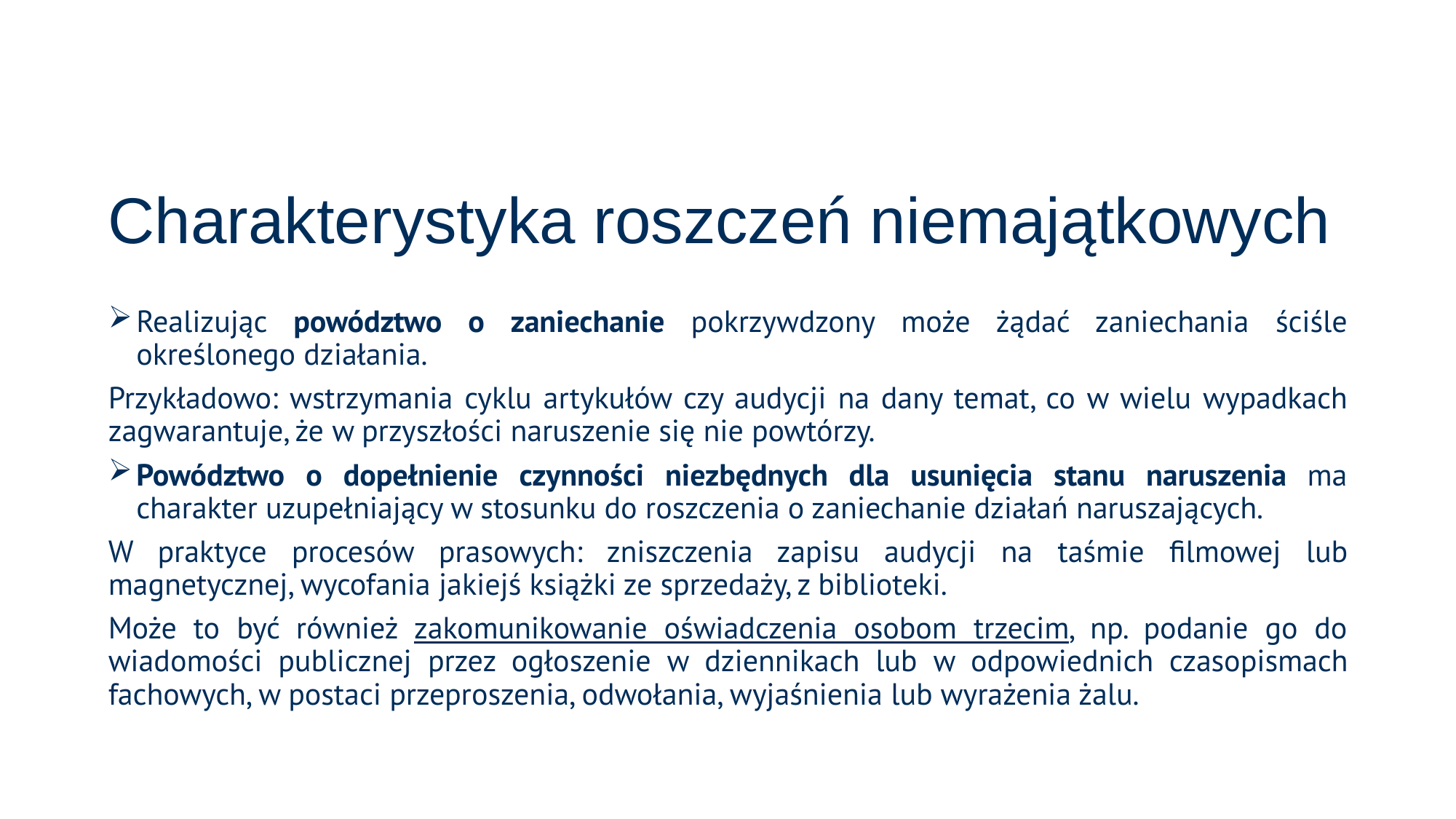

# Charakterystyka roszczeń niemajątkowych
Realizując powództwo o zaniechanie pokrzywdzony może żądać zaniechania ściśle określonego działania.
Przykładowo: wstrzymania cyklu artykułów czy audycji na dany temat, co w wielu wypadkach zagwarantuje, że w przyszłości naruszenie się nie powtórzy.
Powództwo o dopełnienie czynności niezbędnych dla usunięcia stanu naruszenia ma charakter uzupełniający w stosunku do roszczenia o zaniechanie działań naruszających.
W praktyce procesów prasowych: zniszczenia zapisu audycji na taśmie filmowej lub magnetycznej, wycofania jakiejś książki ze sprzedaży, z biblioteki.
Może to być również zakomunikowanie oświadczenia osobom trzecim, np. podanie go do wiadomości publicznej przez ogłoszenie w dziennikach lub w odpowiednich czasopismach fachowych, w postaci przeproszenia, odwołania, wyjaśnienia lub wyrażenia żalu.